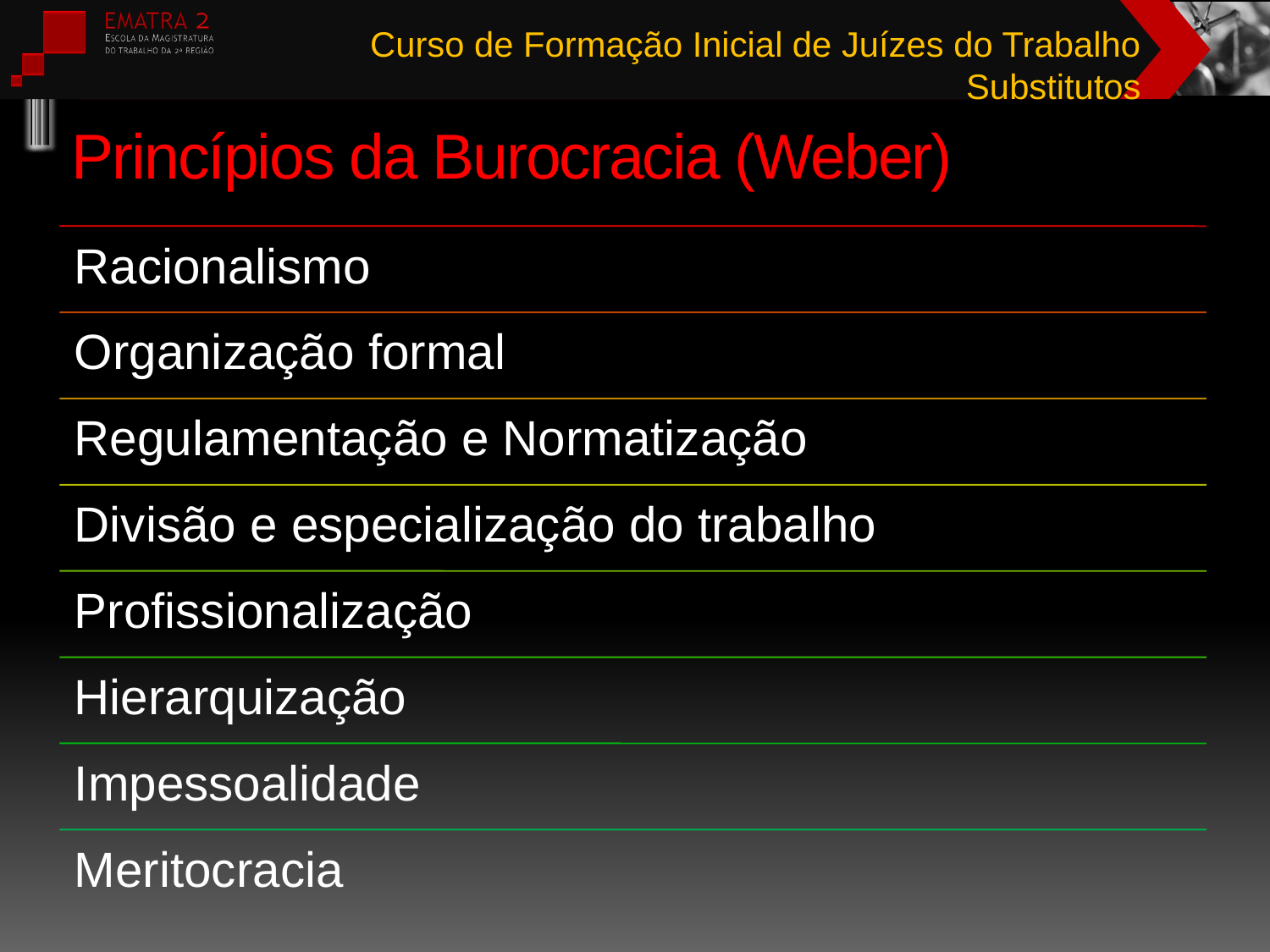

# Princípios da Burocracia (Weber)
Racionalismo
Organização formal
Regulamentação e Normatização
Divisão e especialização do trabalho
Profissionalização
Hierarquização
Impessoalidade
Meritocracia